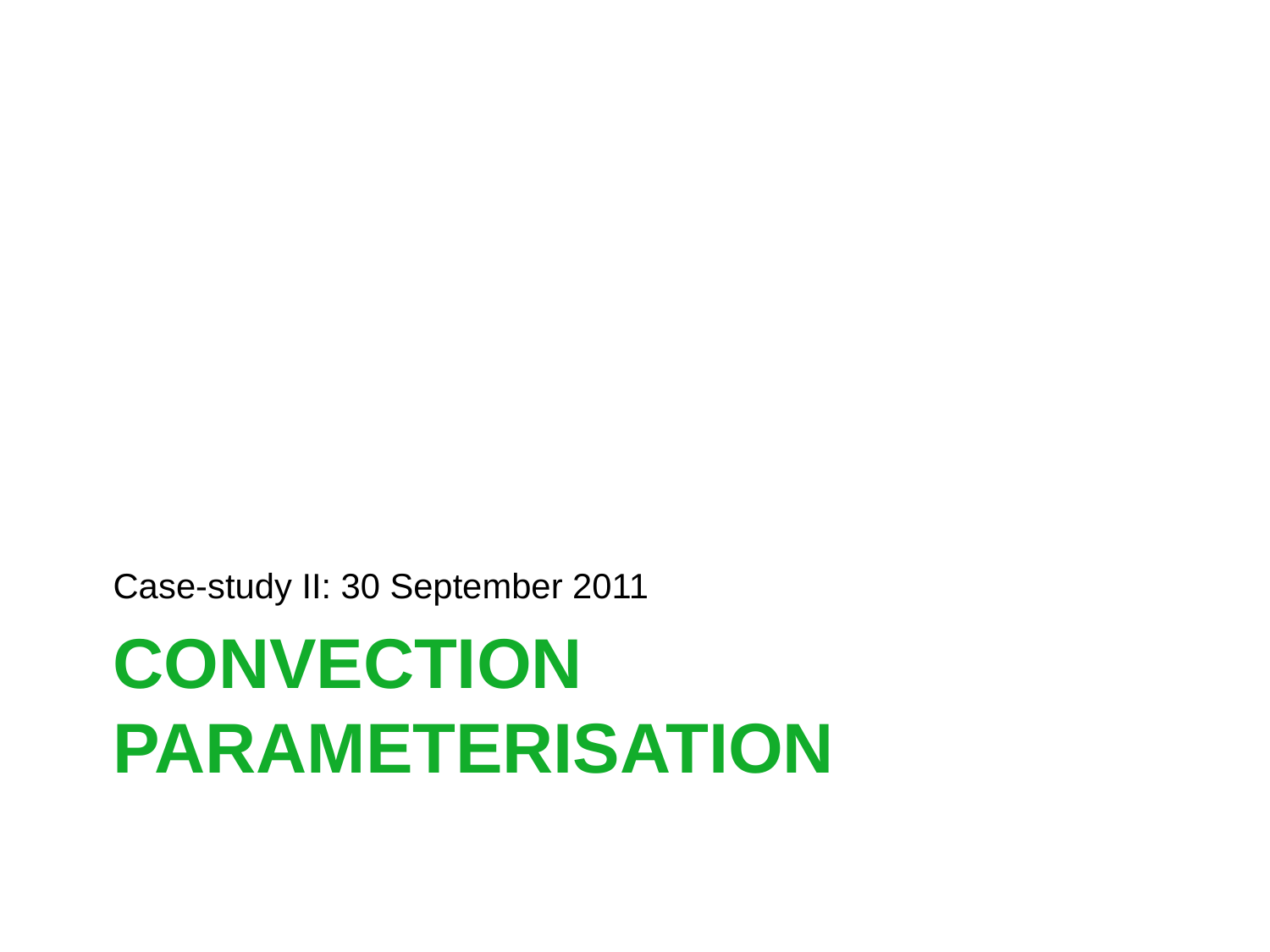

Case-study II: 30 September 2011
# Convection parameterisation